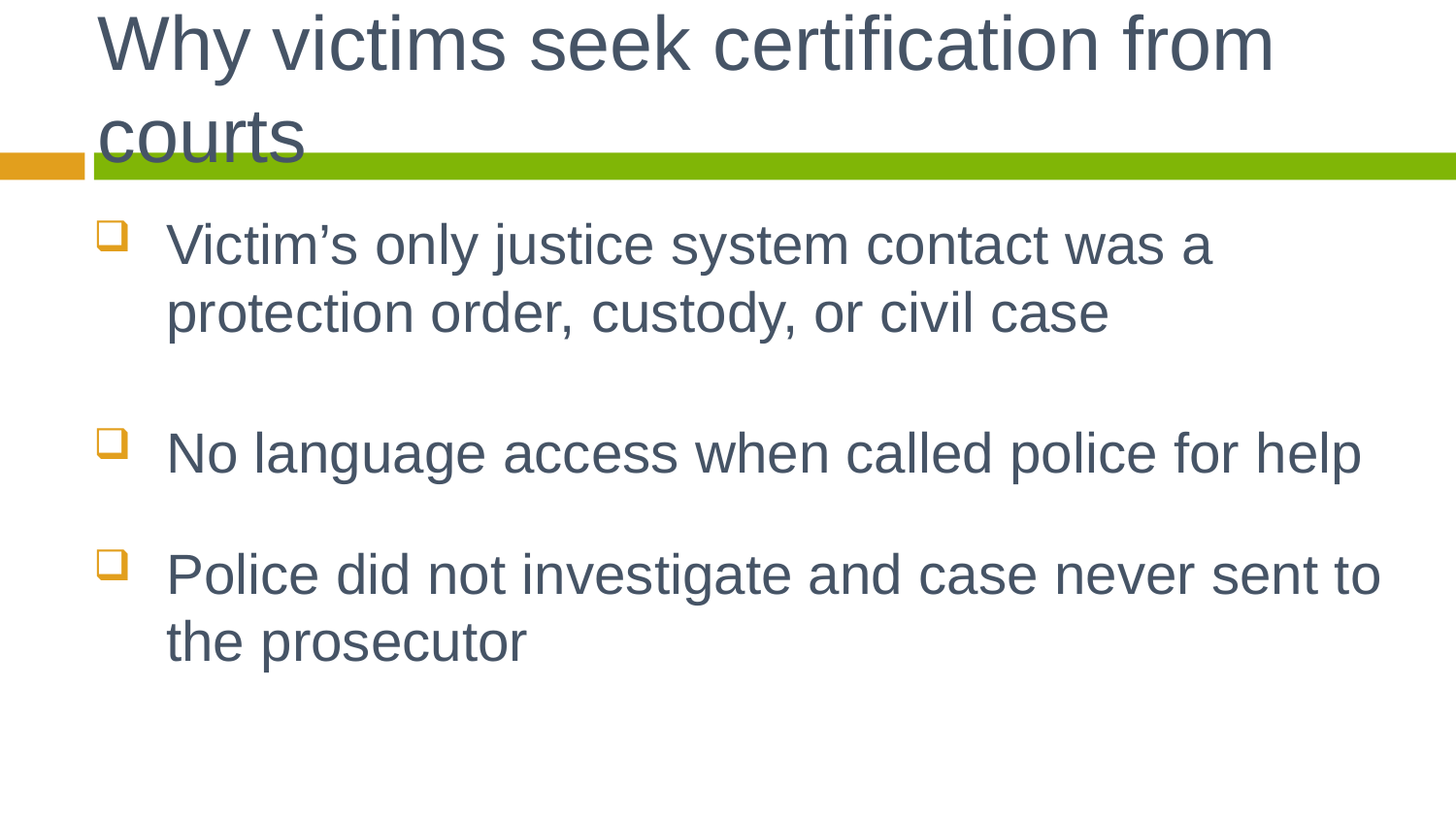

# Why victims seek certification from courts
Victim’s only justice system contact was a protection order, custody, or civil case

No language access when called police for help

Police did not investigate and case never sent to the prosecutor
Judicial Training Network
34